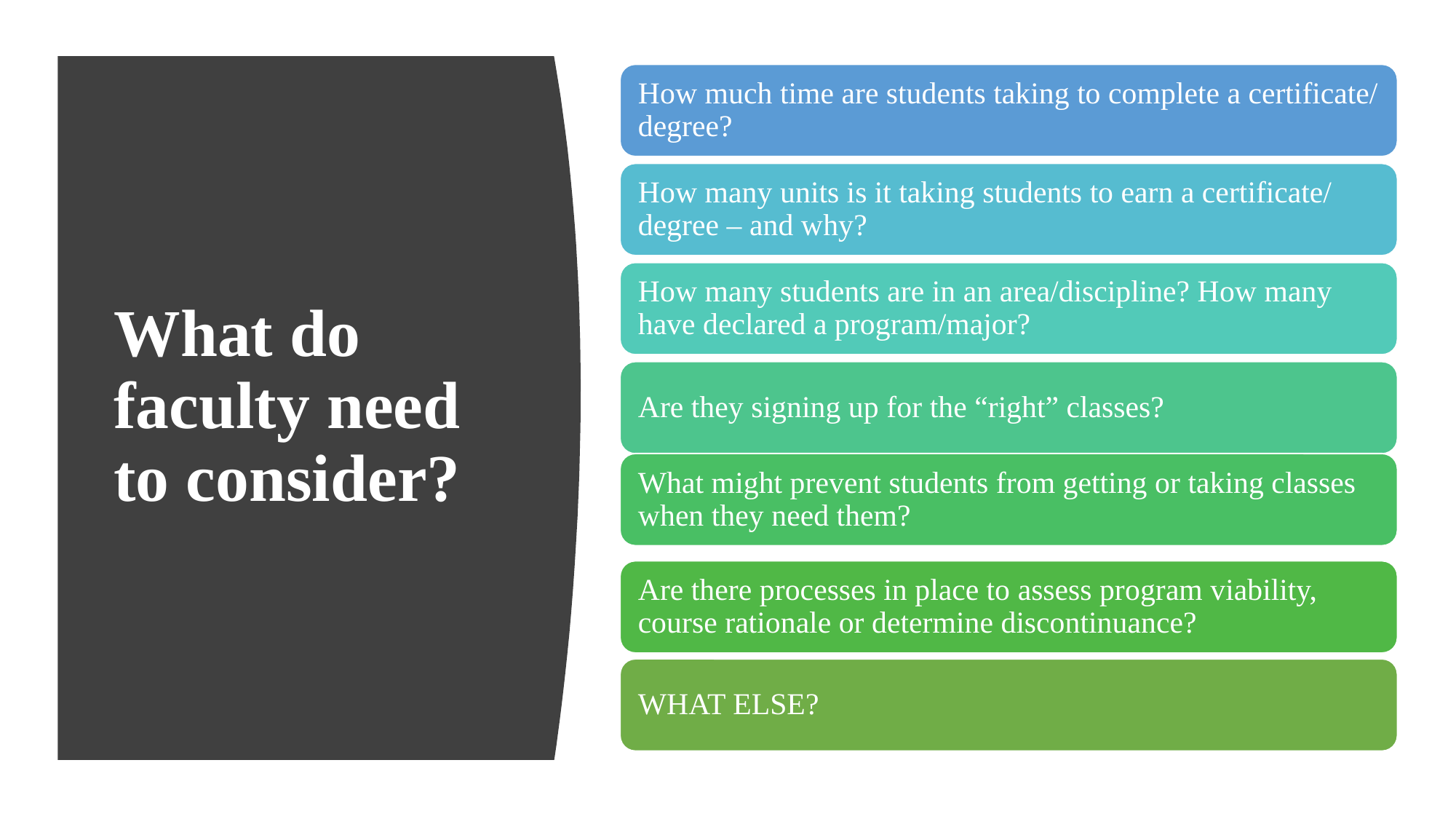

How much time are students taking to complete a certificate/ degree?
How many units is it taking students to earn a certificate/ degree – and why?
How many students are in an area/discipline? How many have declared a program/major?
Are they signing up for the “right” classes?
What might prevent students from getting or taking classes when they need them?
Are there processes in place to assess program viability, course rationale or determine discontinuance?
WHAT ELSE?

# What do faculty need to consider?